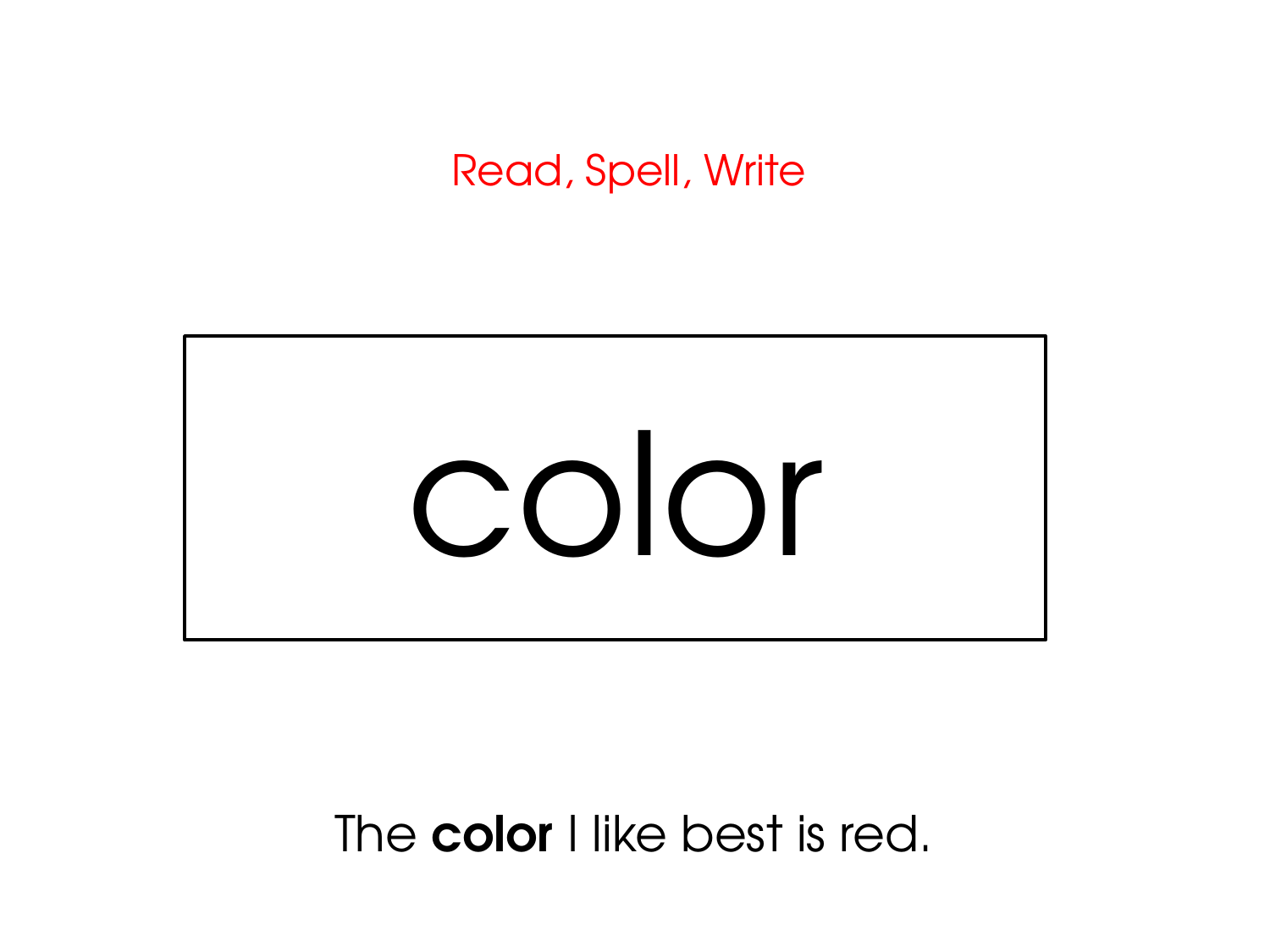

Read, Spell, Write
color
The color I like best is red.